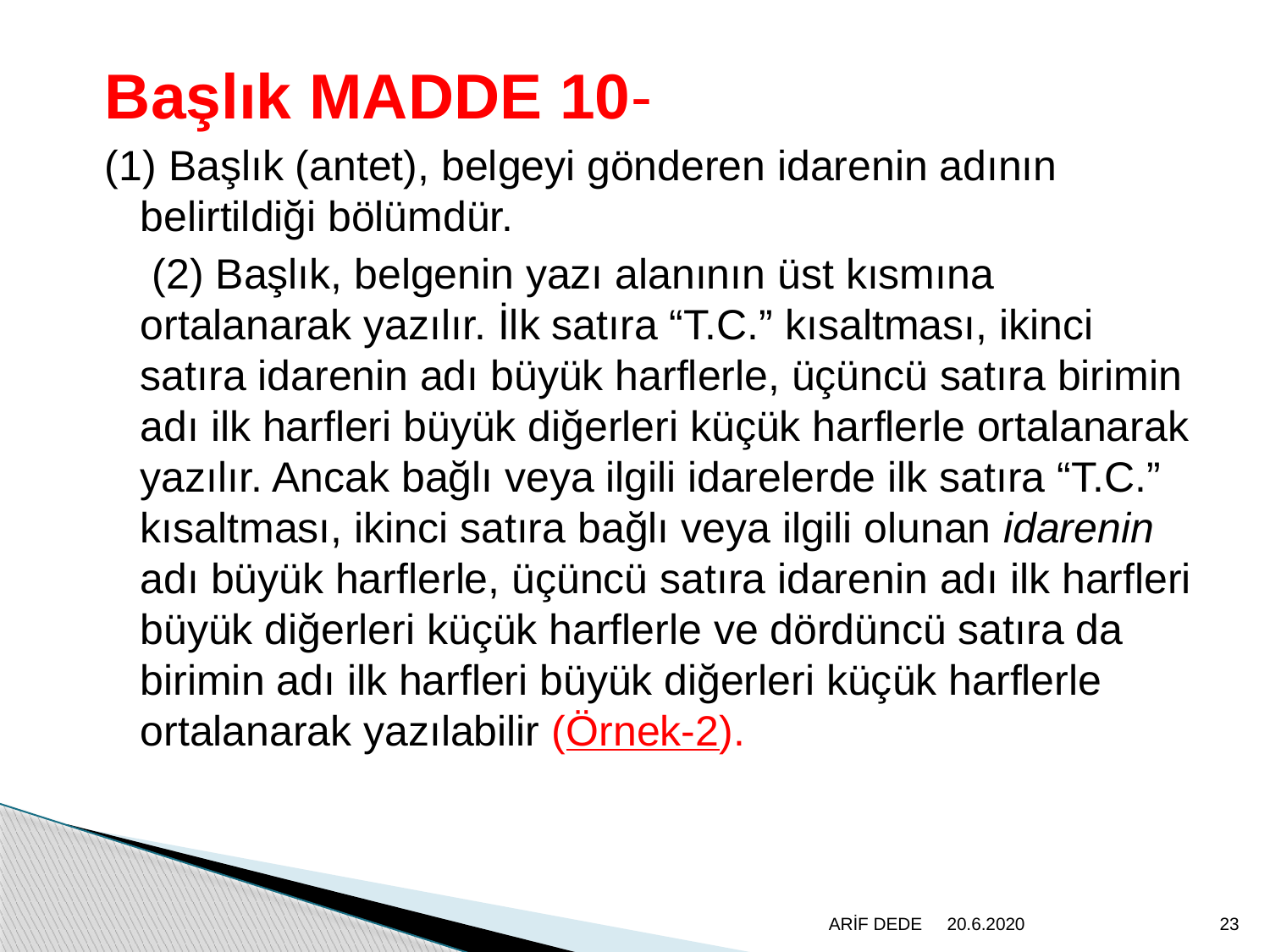

Başlık MADDE 10-
(1) Başlık (antet), belgeyi gönderen idarenin adının belirtildiği bölümdür.
    (2) Başlık, belgenin yazı alanının üst kısmına ortalanarak yazılır. İlk satıra “T.C.” kısaltması, ikinci satıra idarenin adı büyük harflerle, üçüncü satıra birimin adı ilk harfleri büyük diğerleri küçük harflerle ortalanarak yazılır. Ancak bağlı veya ilgili idarelerde ilk satıra “T.C.” kısaltması, ikinci satıra bağlı veya ilgili olunan idarenin adı büyük harflerle, üçüncü satıra idarenin adı ilk harfleri büyük diğerleri küçük harflerle ve dördüncü satıra da birimin adı ilk harfleri büyük diğerleri küçük harflerle ortalanarak yazılabilir (Örnek-2).

ARİF DEDE
20.6.2020
23